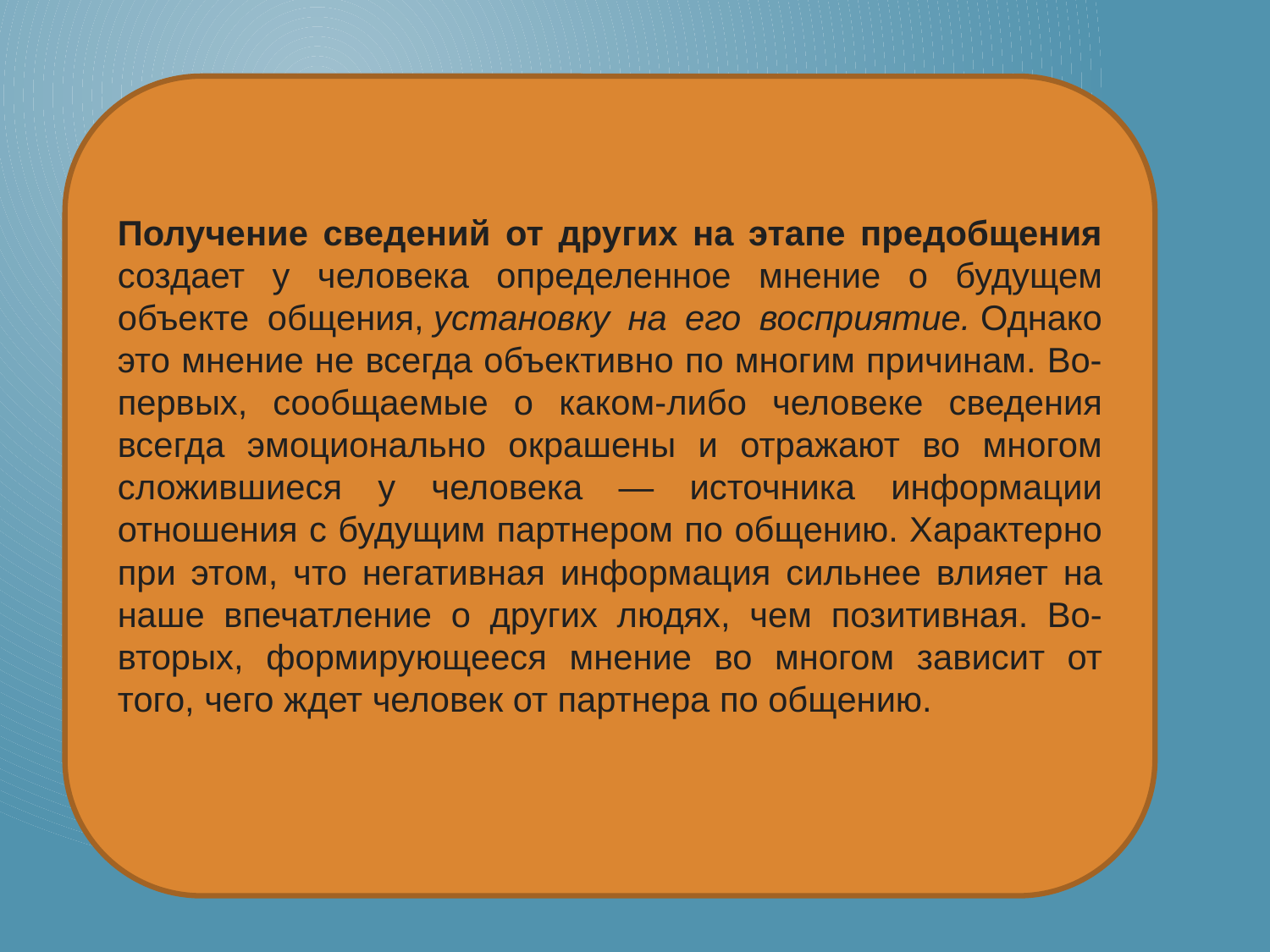

Получение сведений от других на этапе предобщения создает у человека опре­деленное мнение о будущем объекте общения, установку на его восприятие. Од­нако это мнение не всегда объективно по многим причинам. Во-первых, сообщае­мые о каком-либо человеке сведения всегда эмоционально окрашены и отражают во многом сложившиеся у человека — источника информации отношения с буду­щим партнером по общению. Характерно при этом, что негативная информация сильнее влияет на наше впечатление о других людях, чем позитивная. Во-вторых, формирующееся мнение во многом зависит от того, чего ждет человек от партне­ра по общению.